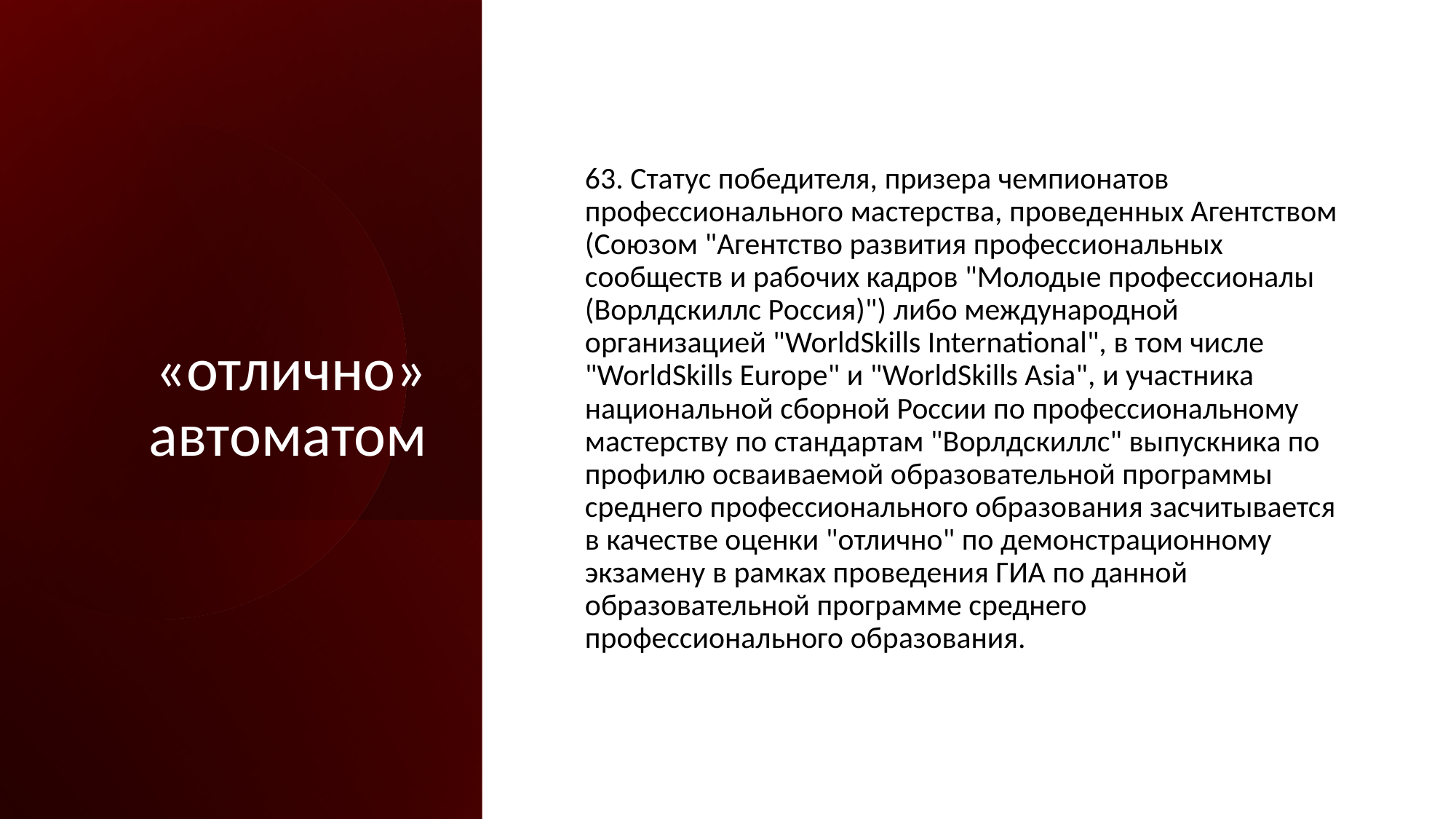

# «отлично» автоматом
63. Статус победителя, призера чемпионатов профессионального мастерства, проведенных Агентством (Союзом "Агентство развития профессиональных сообществ и рабочих кадров "Молодые профессионалы (Ворлдскиллс Россия)") либо международной организацией "WorldSkills International", в том числе "WorldSkills Europe" и "WorldSkills Asia", и участника национальной сборной России по профессиональному мастерству по стандартам "Ворлдскиллс" выпускника по профилю осваиваемой образовательной программы среднего профессионального образования засчитывается в качестве оценки "отлично" по демонстрационному экзамену в рамках проведения ГИА по данной образовательной программе среднего профессионального образования.